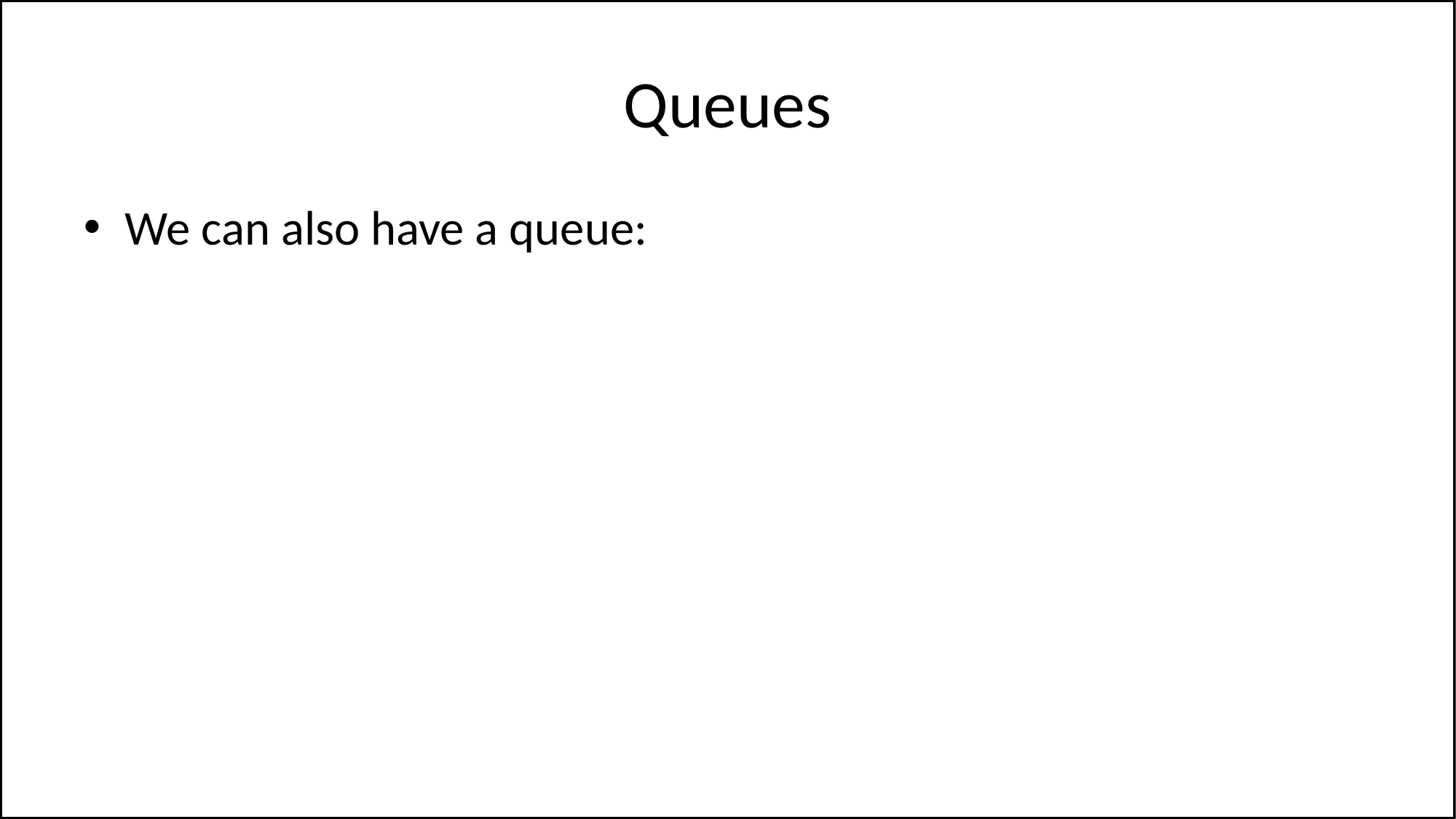

# Queues
We can also have a queue: